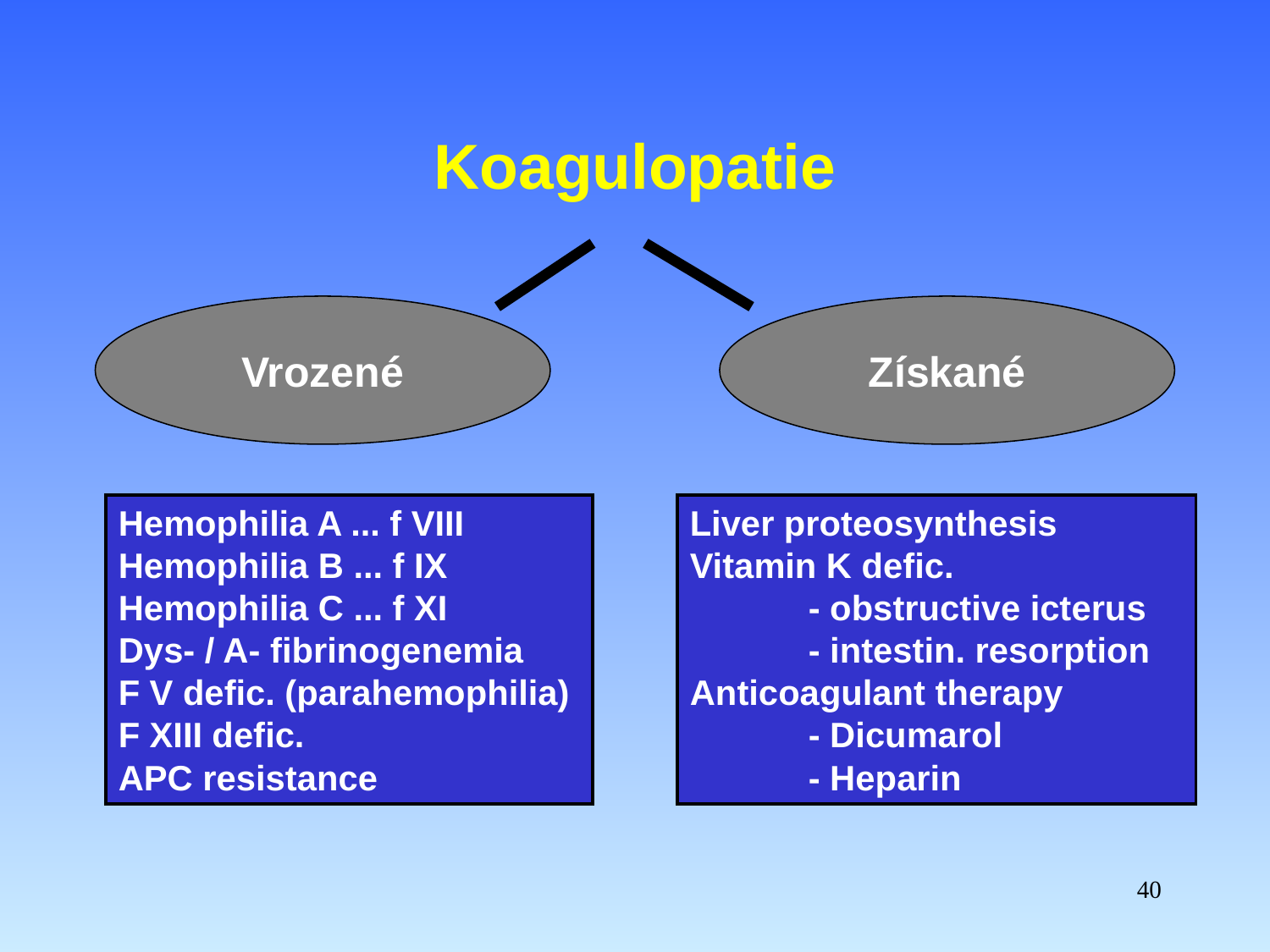

# Koagulopatie

Vrozené
Získané
Hemophilia A ... f VIII
Hemophilia B ... f IX
Hemophilia C ... f XI
Dys- / A- fibrinogenemia
F V defic. (parahemophilia)
F XIII defic.
APC resistance
Liver proteosynthesis
Vitamin K defic.
	- obstructive icterus
	- intestin. resorption
Anticoagulant therapy
	- Dicumarol
	- Heparin
40